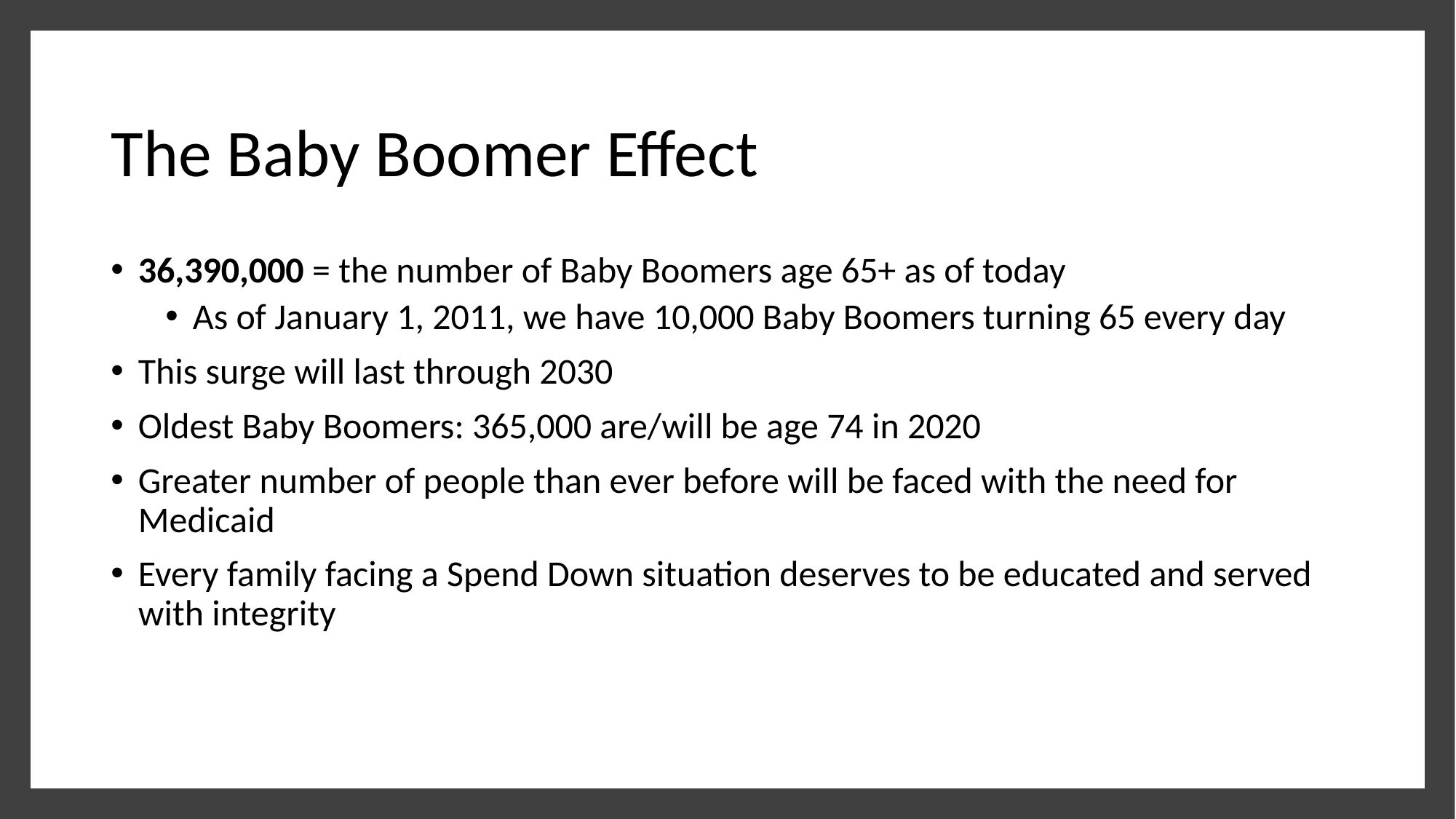

# The Baby Boomer Effect
36,390,000 = the number of Baby Boomers age 65+ as of today
As of January 1, 2011, we have 10,000 Baby Boomers turning 65 every day
This surge will last through 2030
Oldest Baby Boomers: 365,000 are/will be age 74 in 2020
Greater number of people than ever before will be faced with the need for Medicaid
Every family facing a Spend Down situation deserves to be educated and served with integrity